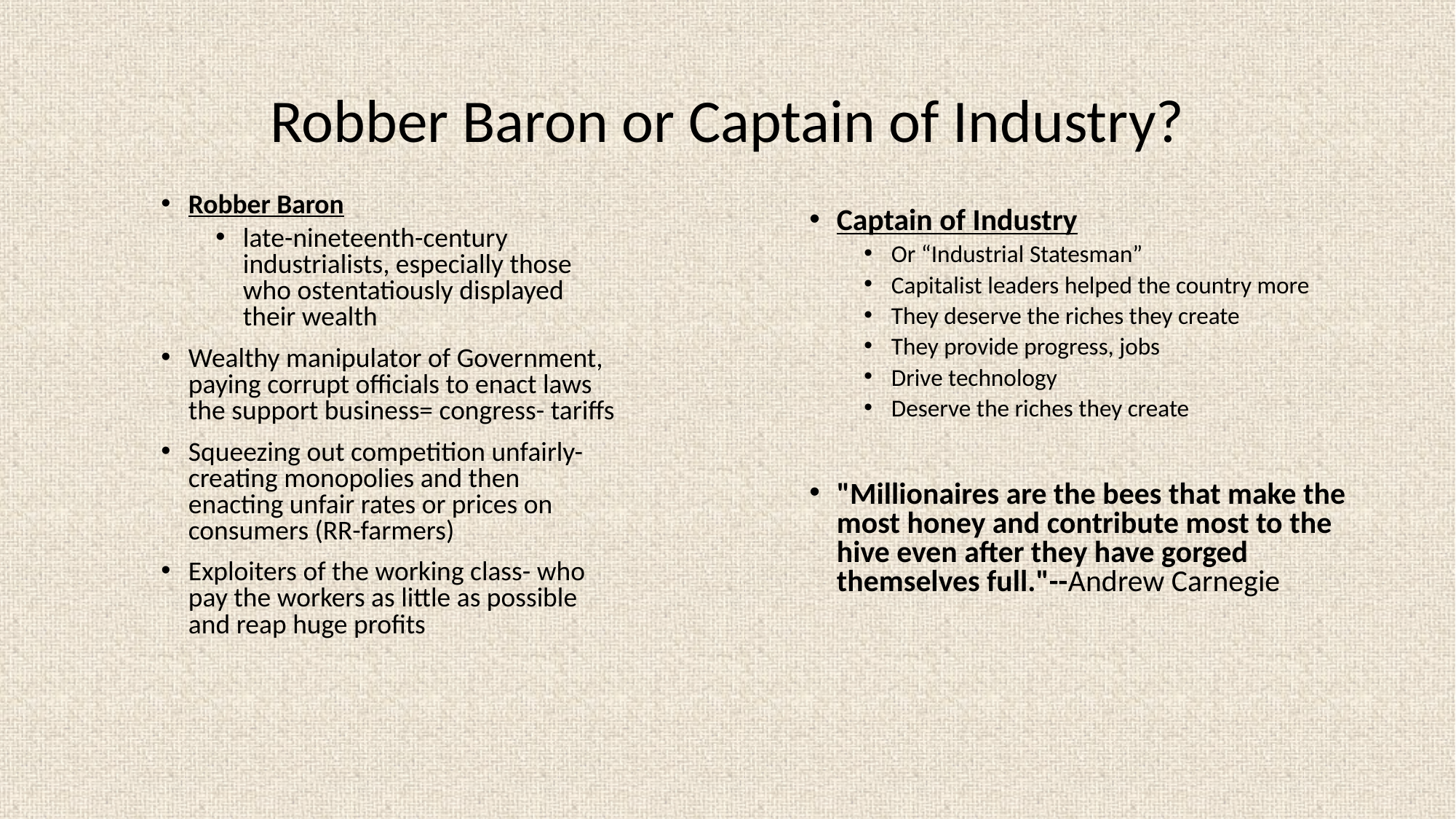

# Robber Baron or Captain of Industry?
Robber Baron
late-nineteenth-century industrialists, especially those who ostentatiously displayed their wealth
Wealthy manipulator of Government, paying corrupt officials to enact laws the support business= congress- tariffs
Squeezing out competition unfairly-creating monopolies and then enacting unfair rates or prices on consumers (RR-farmers)
Exploiters of the working class- who pay the workers as little as possible and reap huge profits

Captain of Industry
Or “Industrial Statesman”
Capitalist leaders helped the country more
They deserve the riches they create
They provide progress, jobs
Drive technology
Deserve the riches they create

"Millionaires are the bees that make the most honey and contribute most to the hive even after they have gorged themselves full."--Andrew Carnegie